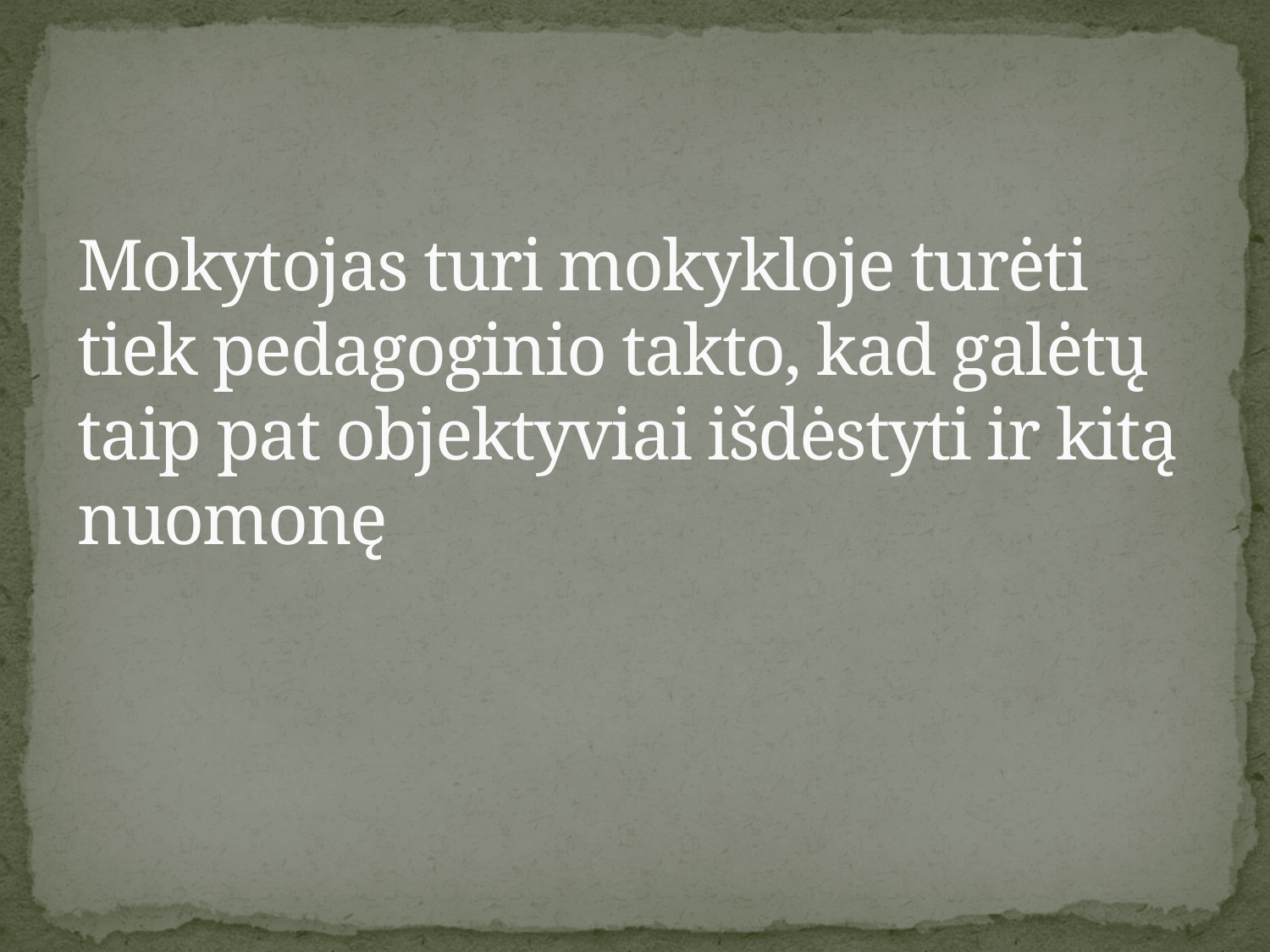

# Mokytojas turi mokykloje turėti tiek pedagoginio takto, kad galėtų taip pat objektyviai išdėstyti ir kitą nuomonę